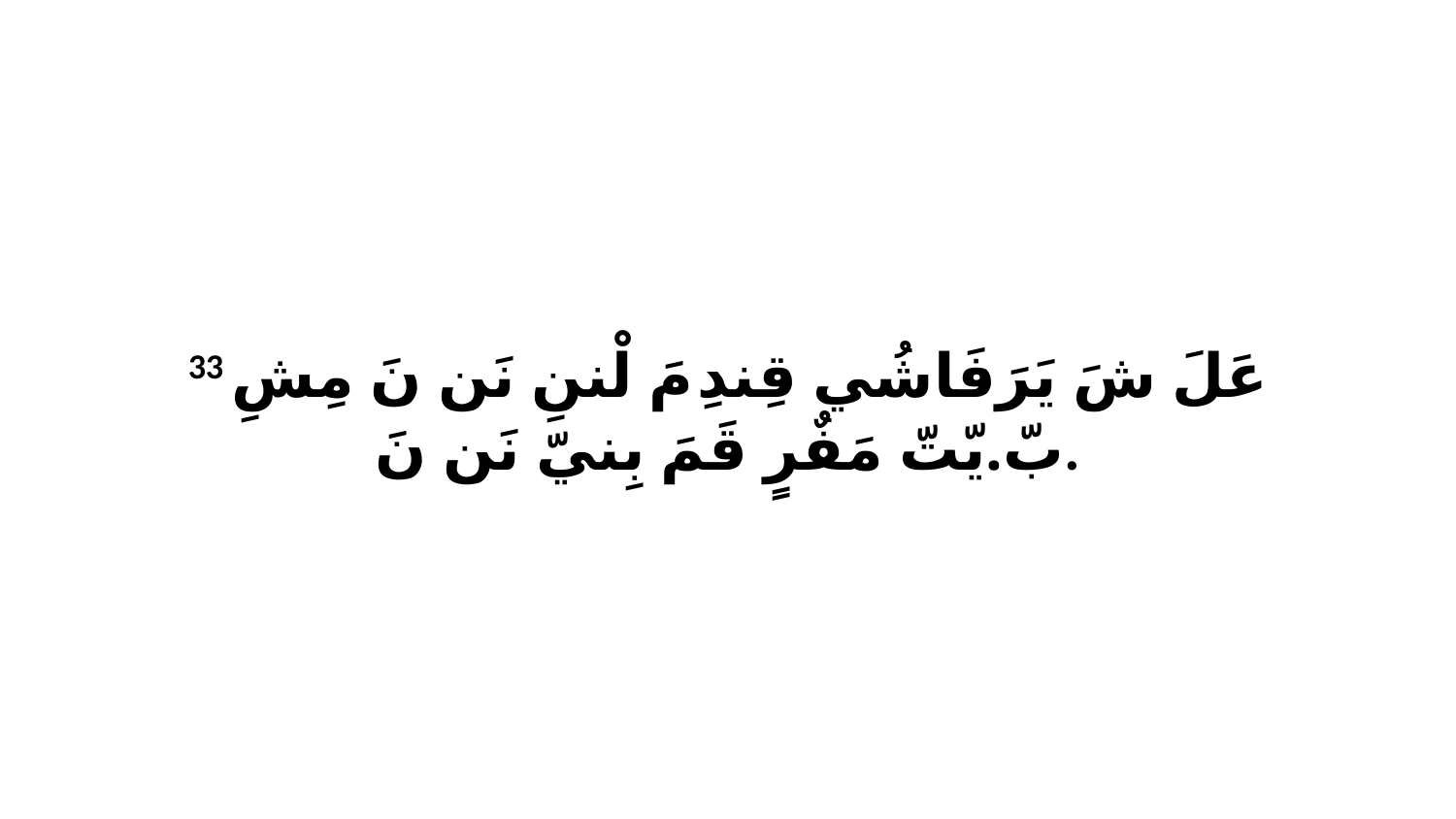

33 عَلَ شَ يَرَفَاشُي قِندِ مَ لْننِ نَن نَ مِشِ بّ.يّتّ مَفٌرٍ قَمَ بِنيّ نَن نَ.